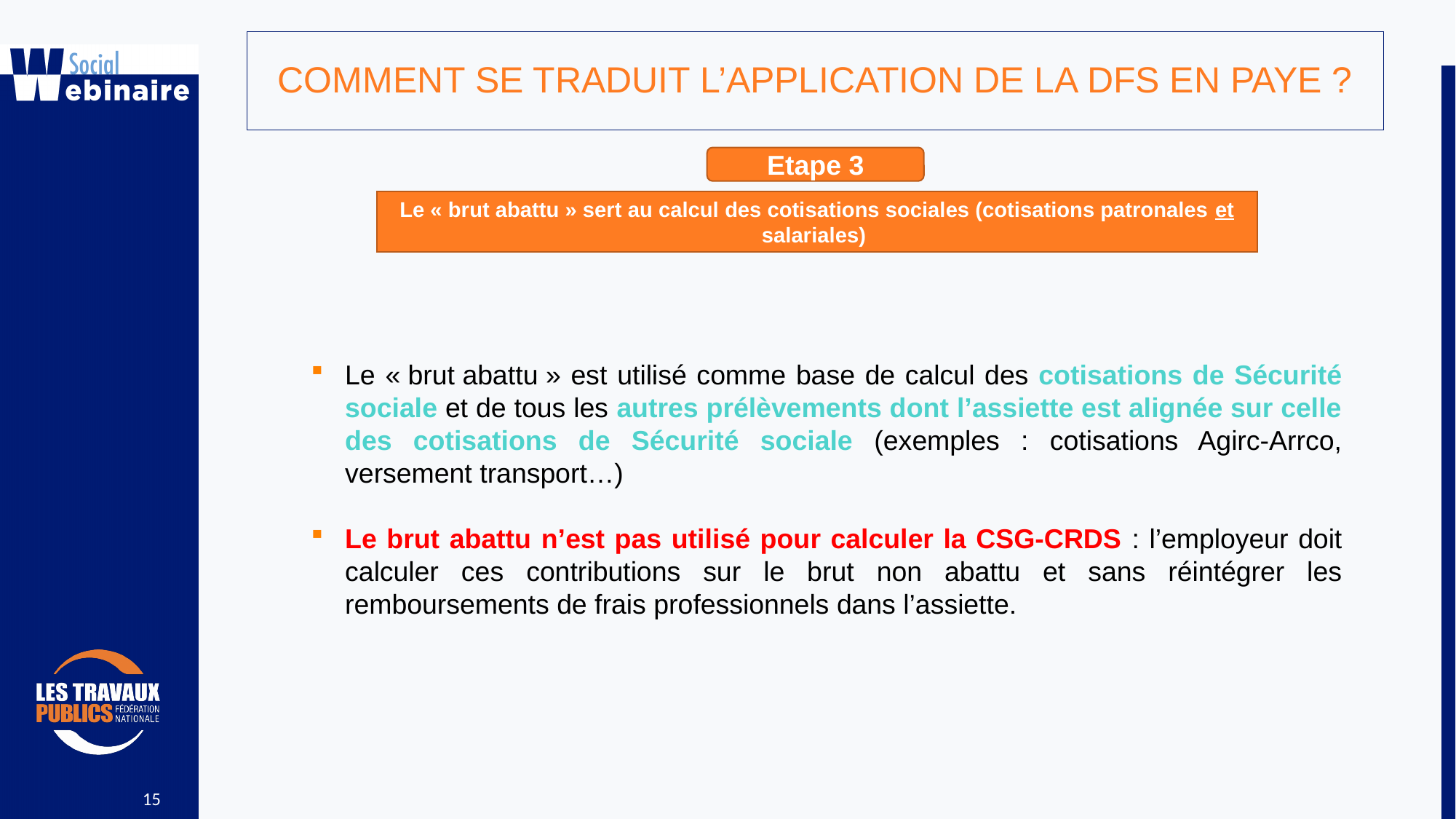

COMMENT SE TRADUIT L’APPLICATION DE LA DFS EN PAYE ?
Etape 3
Le « brut abattu » sert au calcul des cotisations sociales (cotisations patronales et salariales)
Le « brut abattu » est utilisé comme base de calcul des cotisations de Sécurité sociale et de tous les autres prélèvements dont l’assiette est alignée sur celle des cotisations de Sécurité sociale (exemples : cotisations Agirc-Arrco, versement transport…)

Le brut abattu n’est pas utilisé pour calculer la CSG-CRDS : l’employeur doit calculer ces contributions sur le brut non abattu et sans réintégrer les remboursements de frais professionnels dans l’assiette.